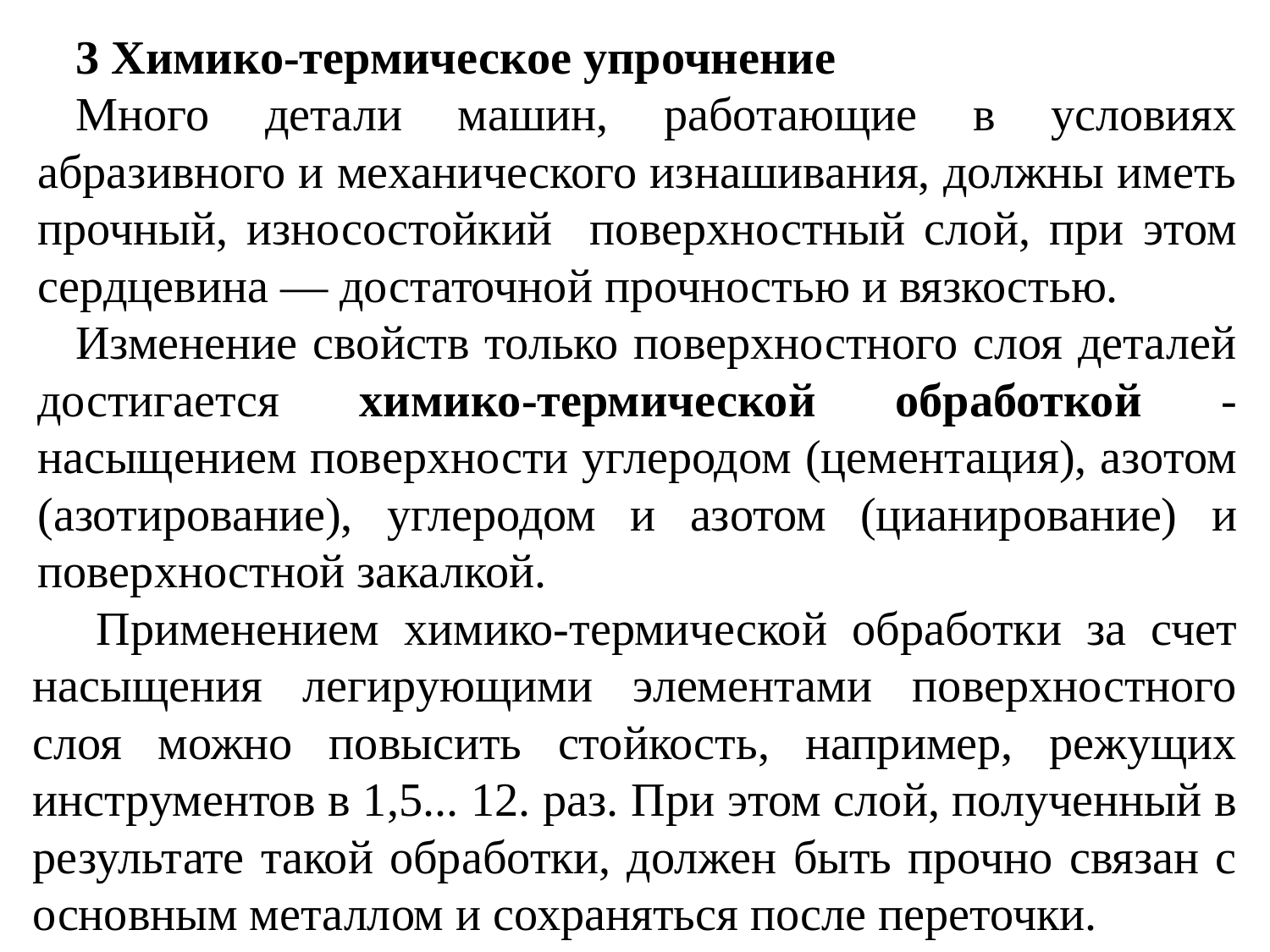

3 Химико-термическое упрочнение
Много детали машин, работающие в условиях абразивного и механического изнашивания, должны иметь прочный, износостойкий  поверхностный слой, при этом сердцевина — достаточной прочностью и вязкостью.
Изменение свойств только поверхностного слоя деталей достигается химико-термической обработкой - насыщением поверхности углеродом (цементация), азотом (азотирование), углеродом и азотом (цианирование) и поверхностной закалкой.
Применением химико-термической обработки за счет насыщения легирующими элементами поверхностного слоя можно повысить стойкость, например, режущих инструментов в 1,5... 12. раз. При этом слой, полученный в результате такой обработки, должен быть прочно связан с основным металлом и сохраняться после переточки.